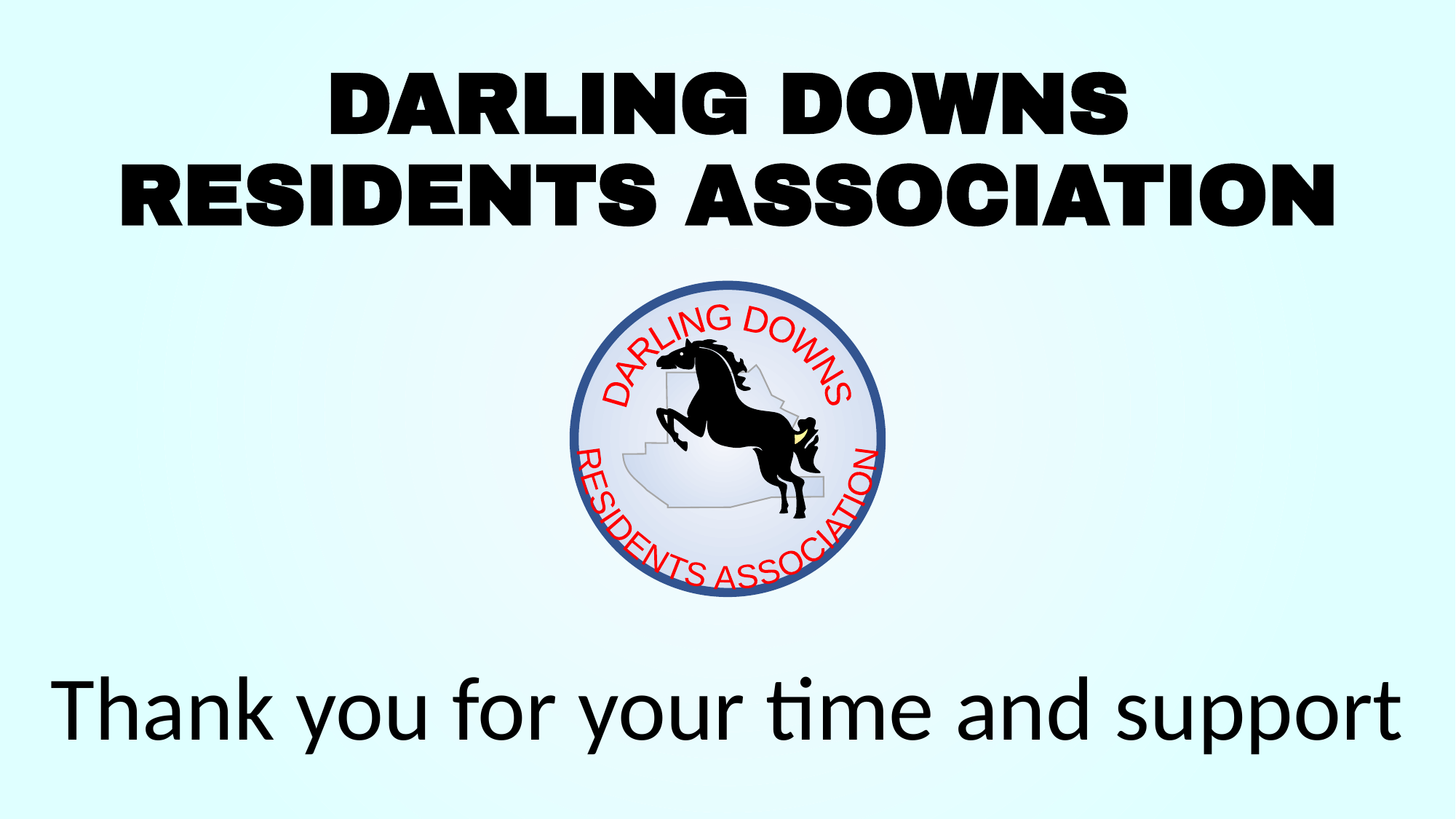

# DARLING DOWNS RESIDENTS ASSOCIATION

RESIDENTS ASSOCIATION
DARLING DOWNS

Thank you for your time and support